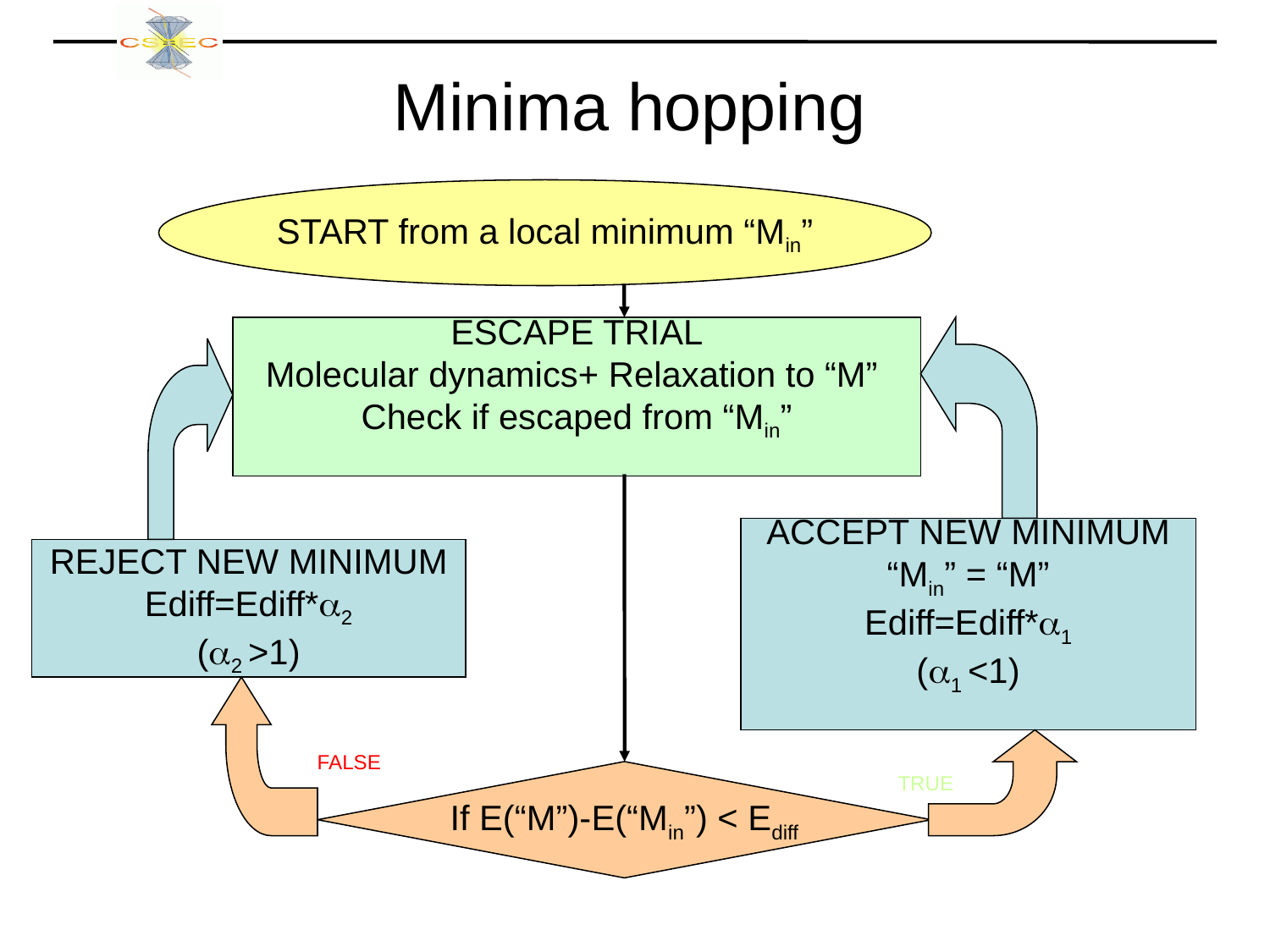

Minima hopping

START from a local minimum “Min”

ESCAPE TRIAL
Molecular dynamics+ Relaxation to “M”
Check if escaped from “Min”

ACCEPT NEW MINIMUM
“Min” = “M”
Ediff=Ediff*α1
(α1 <1)

REJECT NEW MINIMUM
Ediff=Ediff*α2
(α2 >1)

FALSE
TRUE
If E(“M”)-E(“Min”) < Ediff